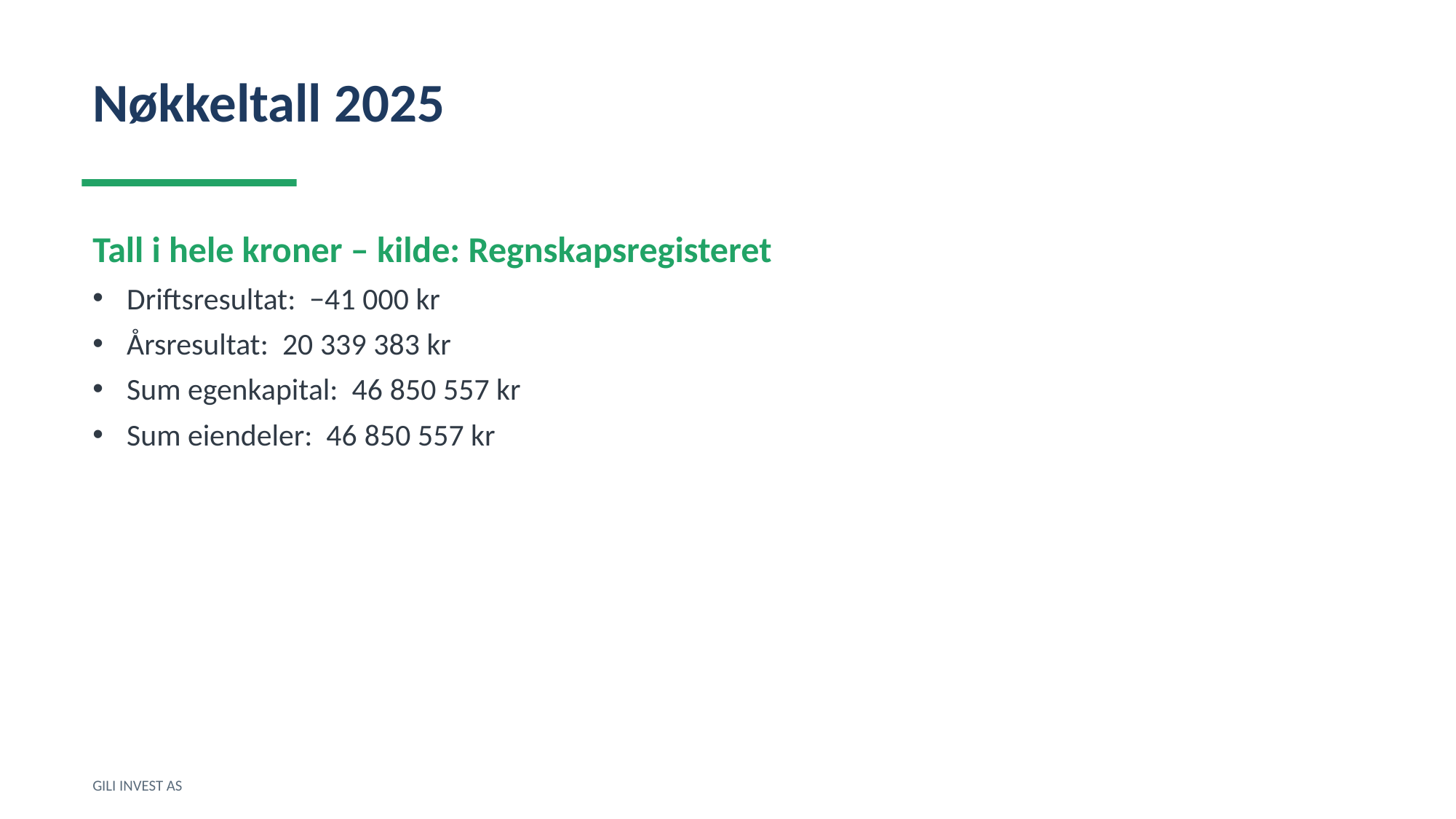

Nøkkeltall 2025

Tall i hele kroner – kilde: Regnskapsregisteret
Driftsresultat:  −41 000 kr
Årsresultat:  20 339 383 kr
Sum egenkapital:  46 850 557 kr
Sum eiendeler:  46 850 557 kr
GILI INVEST AS